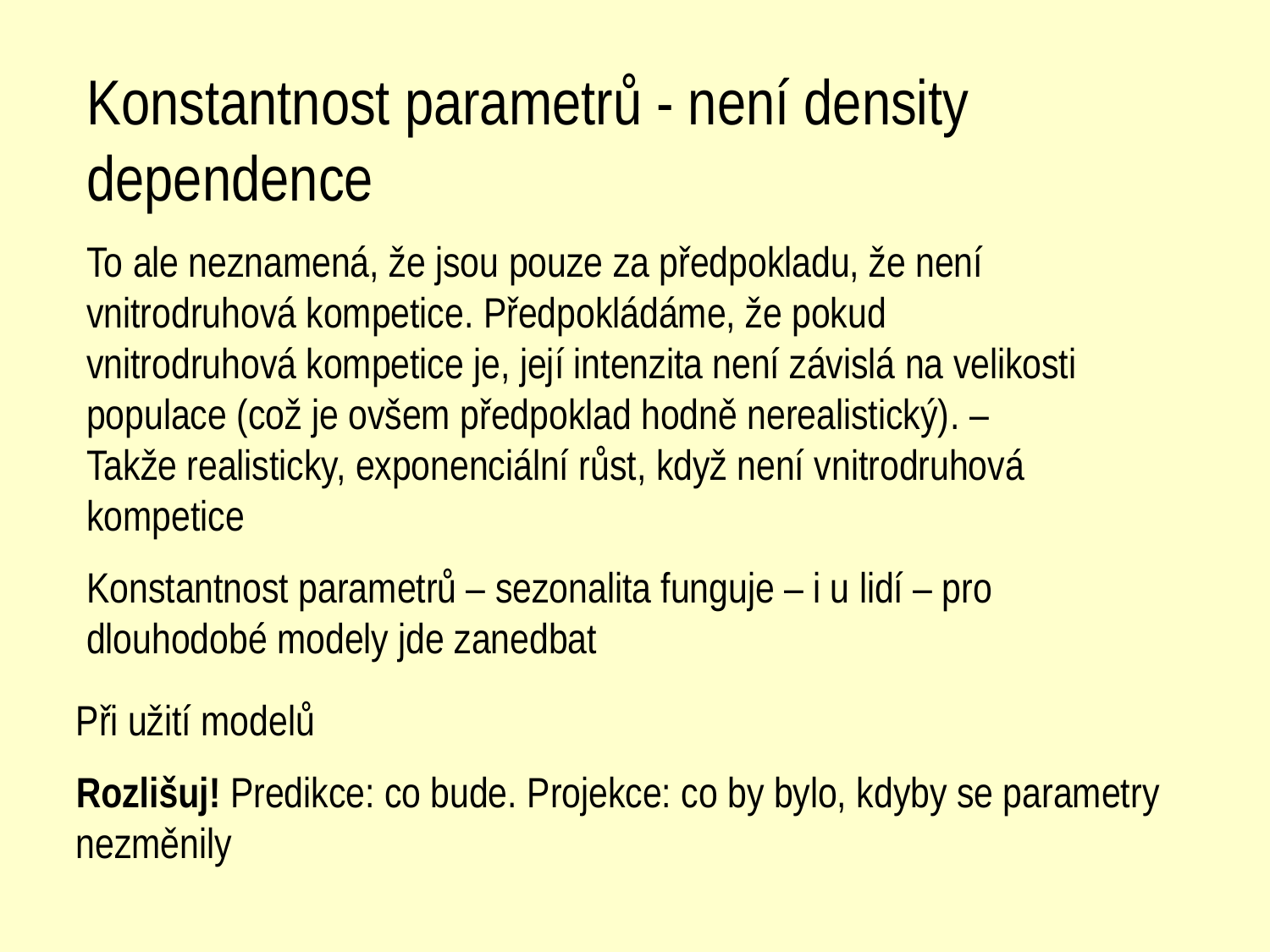

Konstantnost parametrů - není density dependence
To ale neznamená, že jsou pouze za předpokladu, že není vnitrodruhová kompetice. Předpokládáme, že pokud vnitrodruhová kompetice je, její intenzita není závislá na velikosti populace (což je ovšem předpoklad hodně nerealistický). – Takže realisticky, exponenciální růst, když není vnitrodruhová kompetice
Konstantnost parametrů – sezonalita funguje – i u lidí – pro dlouhodobé modely jde zanedbat
Při užití modelů
Rozlišuj! Predikce: co bude. Projekce: co by bylo, kdyby se parametry nezměnily